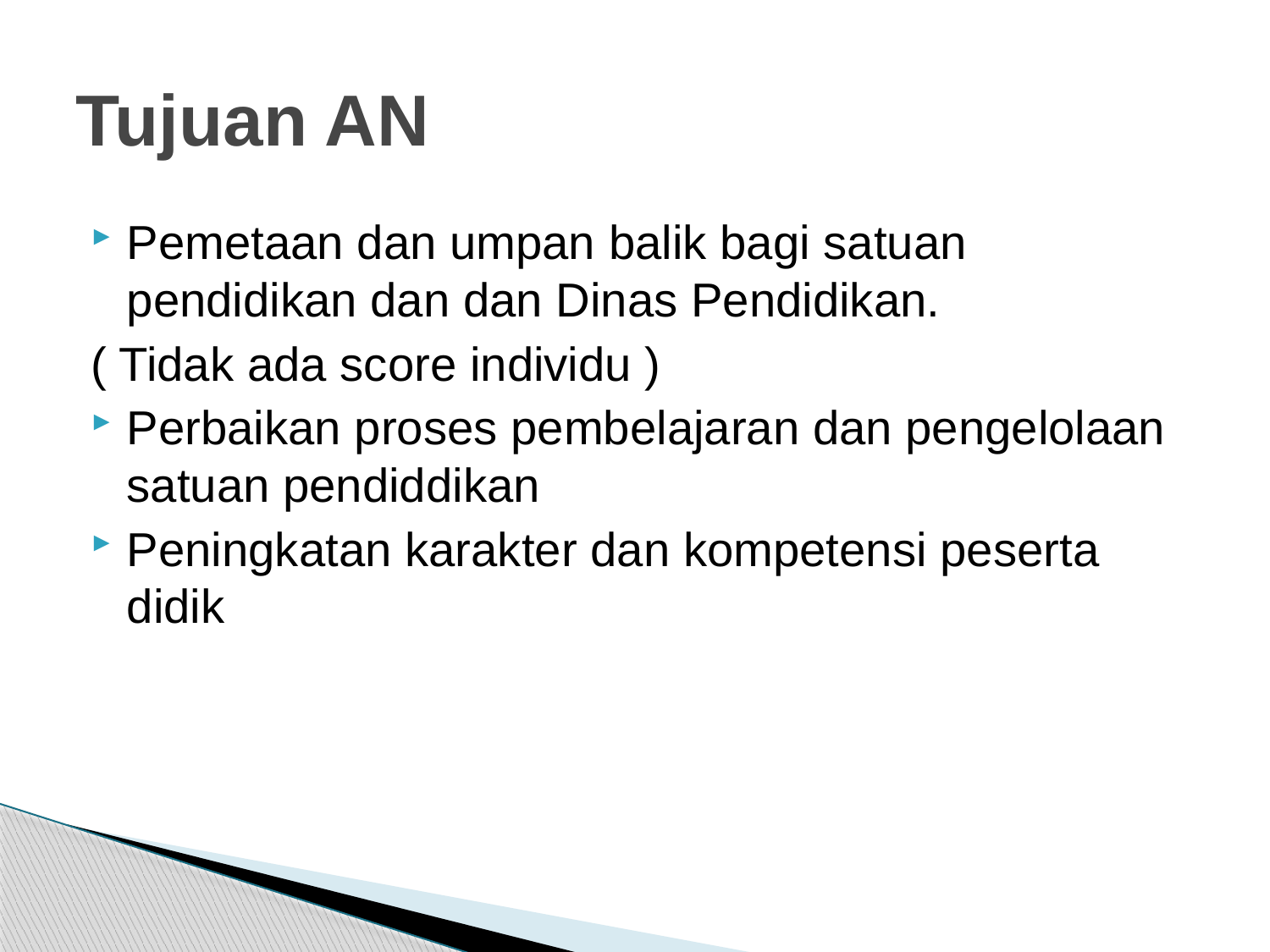

# Tujuan AN
Pemetaan dan umpan balik bagi satuan pendidikan dan dan Dinas Pendidikan.
( Tidak ada score individu )
Perbaikan proses pembelajaran dan pengelolaan satuan pendiddikan
Peningkatan karakter dan kompetensi peserta didik